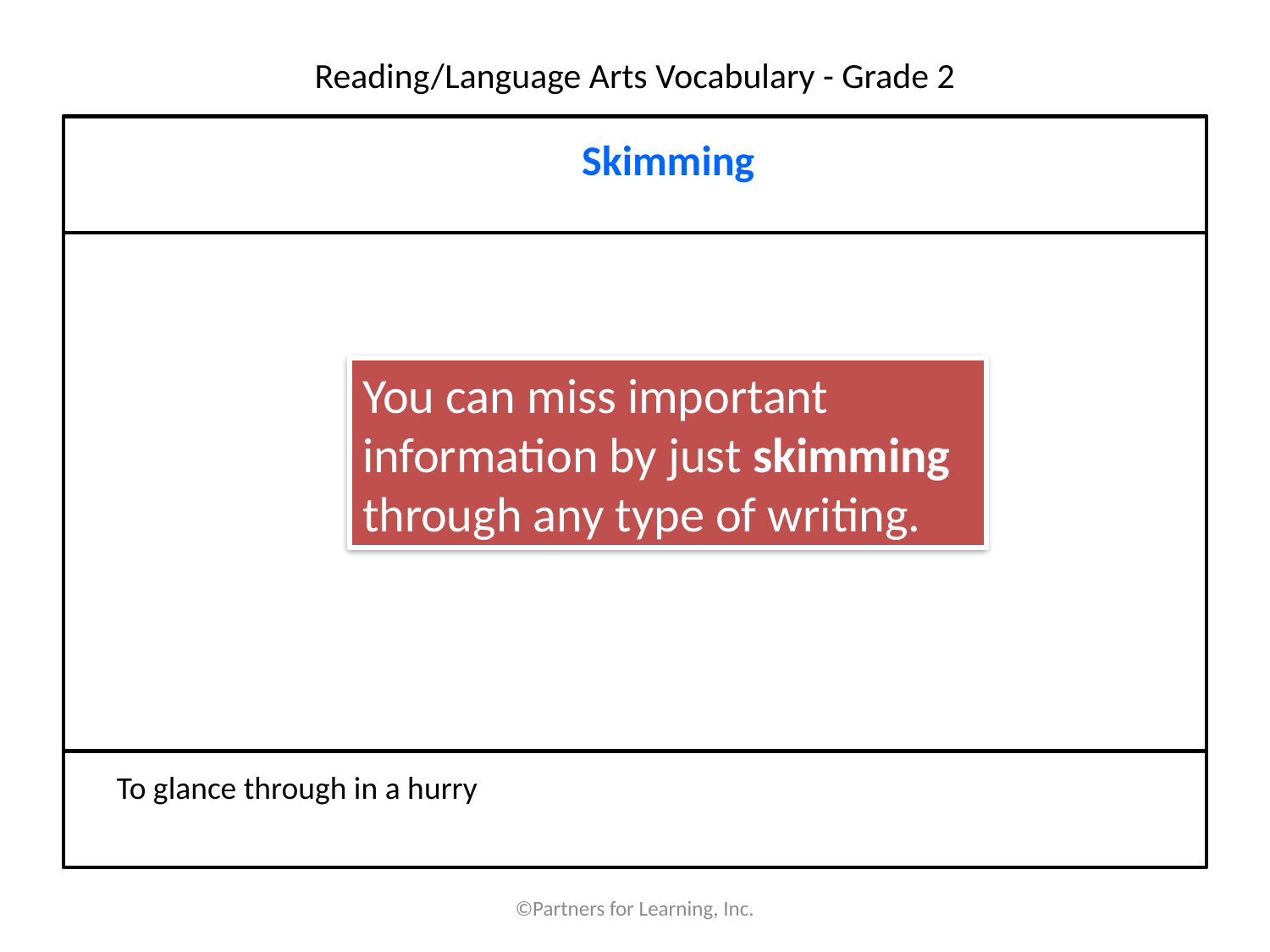

# Reading/Language Arts Vocabulary - Grade 2

Skimming

You can miss important information by just skimming through any type of writing.

To glance through in a hurry
©Partners for Learning, Inc.